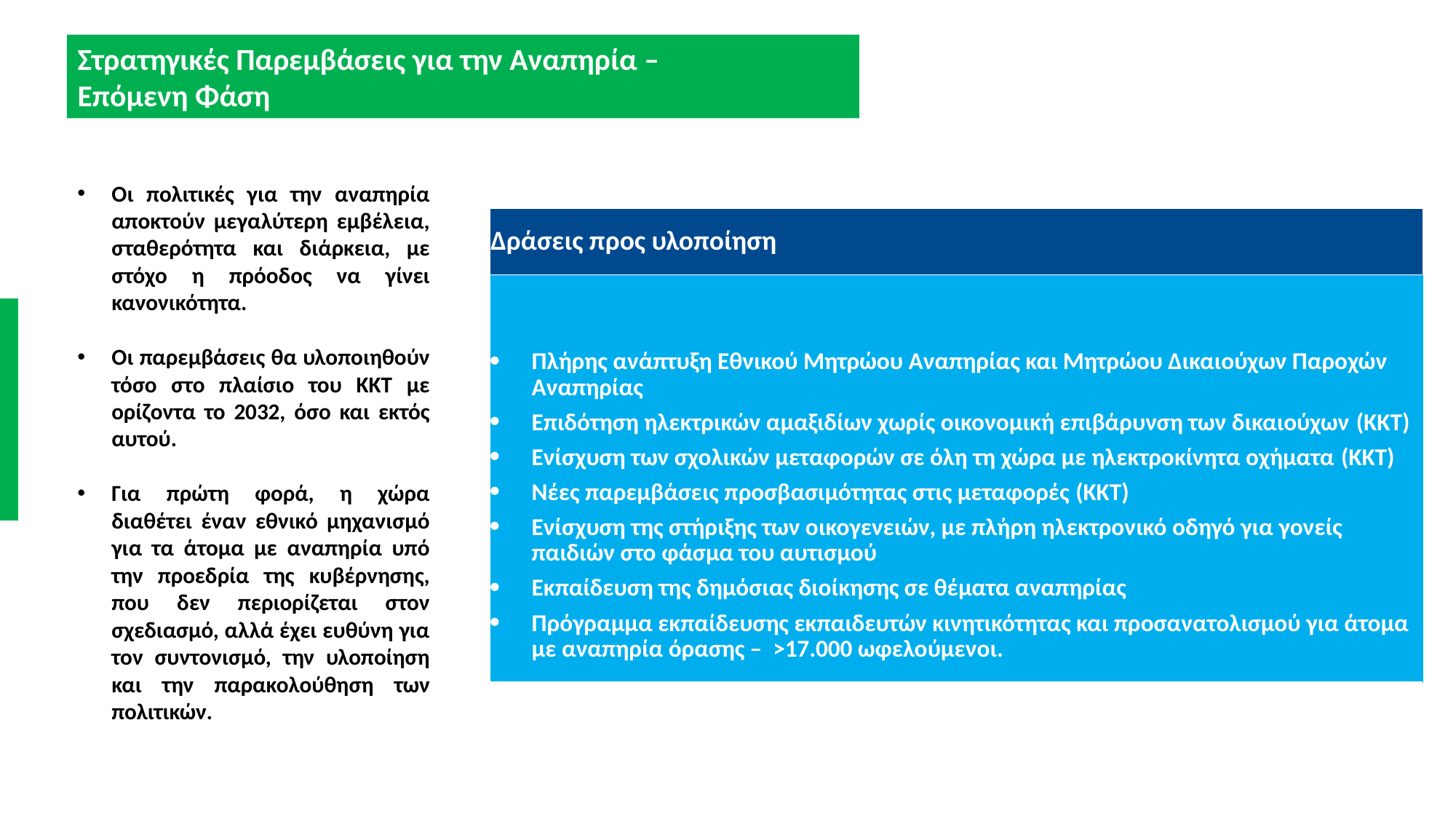

Στρατηγικές Παρεμβάσεις για την Αναπηρία –
Επόμενη Φάση

Οι πολιτικές για την αναπηρία αποκτούν μεγαλύτερη εμβέλεια, σταθερότητα και διάρκεια, με στόχο η πρόοδος να γίνει κανονικότητα.

Οι παρεμβάσεις θα υλοποιηθούν τόσο στο πλαίσιο του ΚΚΤ με ορίζοντα το 2032, όσο και εκτός αυτού.

Για πρώτη φορά, η χώρα διαθέτει έναν εθνικό μηχανισμό για τα άτομα με αναπηρία υπό την προεδρία της κυβέρνησης, που δεν περιορίζεται στον σχεδιασμό, αλλά έχει ευθύνη για τον συντονισμό, την υλοποίηση και την παρακολούθηση των πολιτικών.

| Δράσεις προς υλοποίηση |
| --- |
| Πλήρης ανάπτυξη Εθνικού Μητρώου Αναπηρίας και Μητρώου Δικαιούχων Παροχών Αναπηρίας Επιδότηση ηλεκτρικών αμαξιδίων χωρίς οικονομική επιβάρυνση των δικαιούχων (KKT) Ενίσχυση των σχολικών μεταφορών σε όλη τη χώρα με ηλεκτροκίνητα οχήματα (KKT) Νέες παρεμβάσεις προσβασιμότητας στις μεταφορές (KKT) Ενίσχυση της στήριξης των οικογενειών, με πλήρη ηλεκτρονικό οδηγό για γονείς παιδιών στο φάσμα του αυτισμού Εκπαίδευση της δημόσιας διοίκησης σε θέματα αναπηρίας Πρόγραμμα εκπαίδευσης εκπαιδευτών κινητικότητας και προσανατολισμού για άτομα με αναπηρία όρασης – >17.000 ωφελούμενοι. |